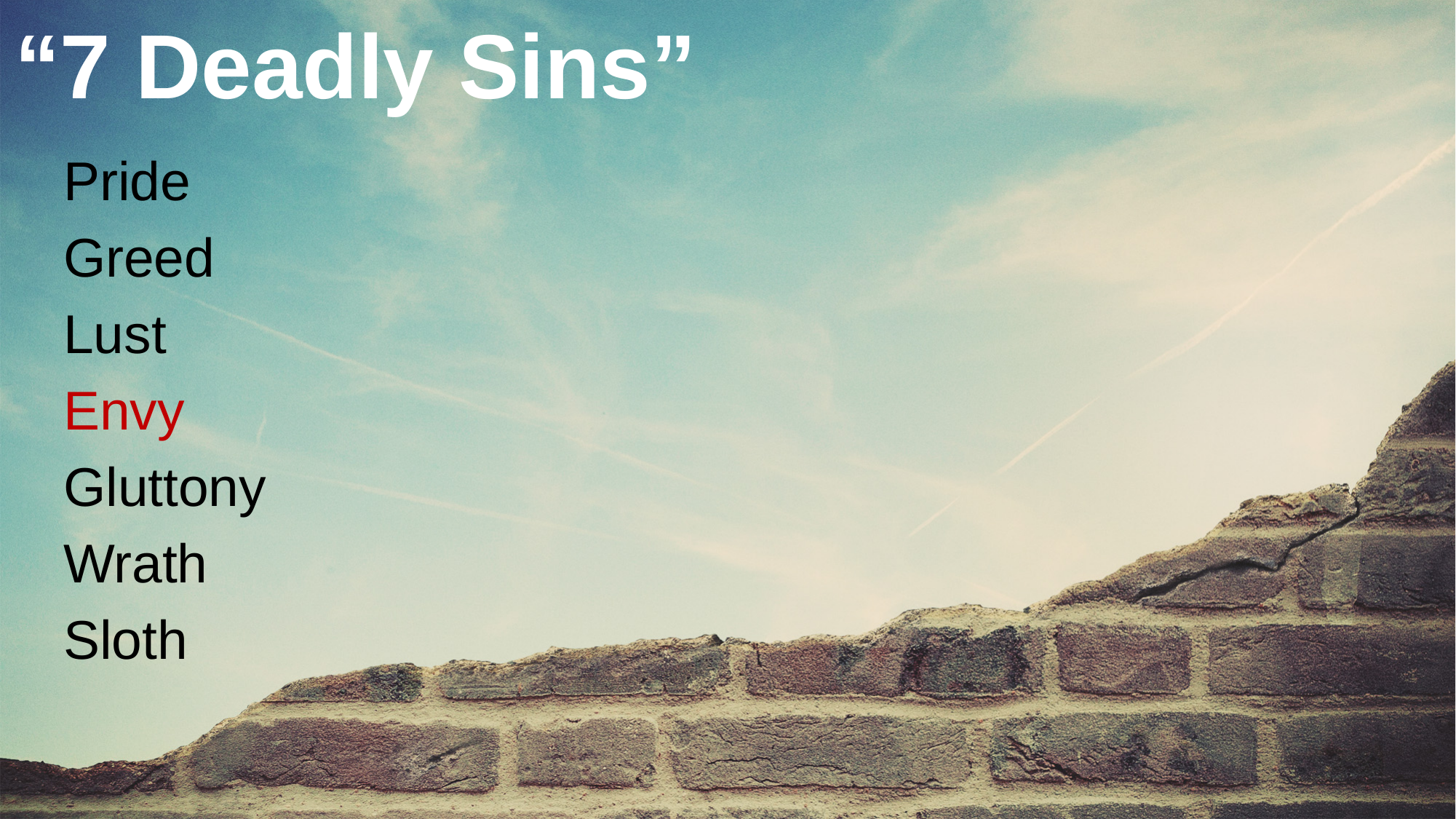

“7 Deadly Sins”
Pride
Greed
Lust
Envy
Gluttony
Wrath
Sloth